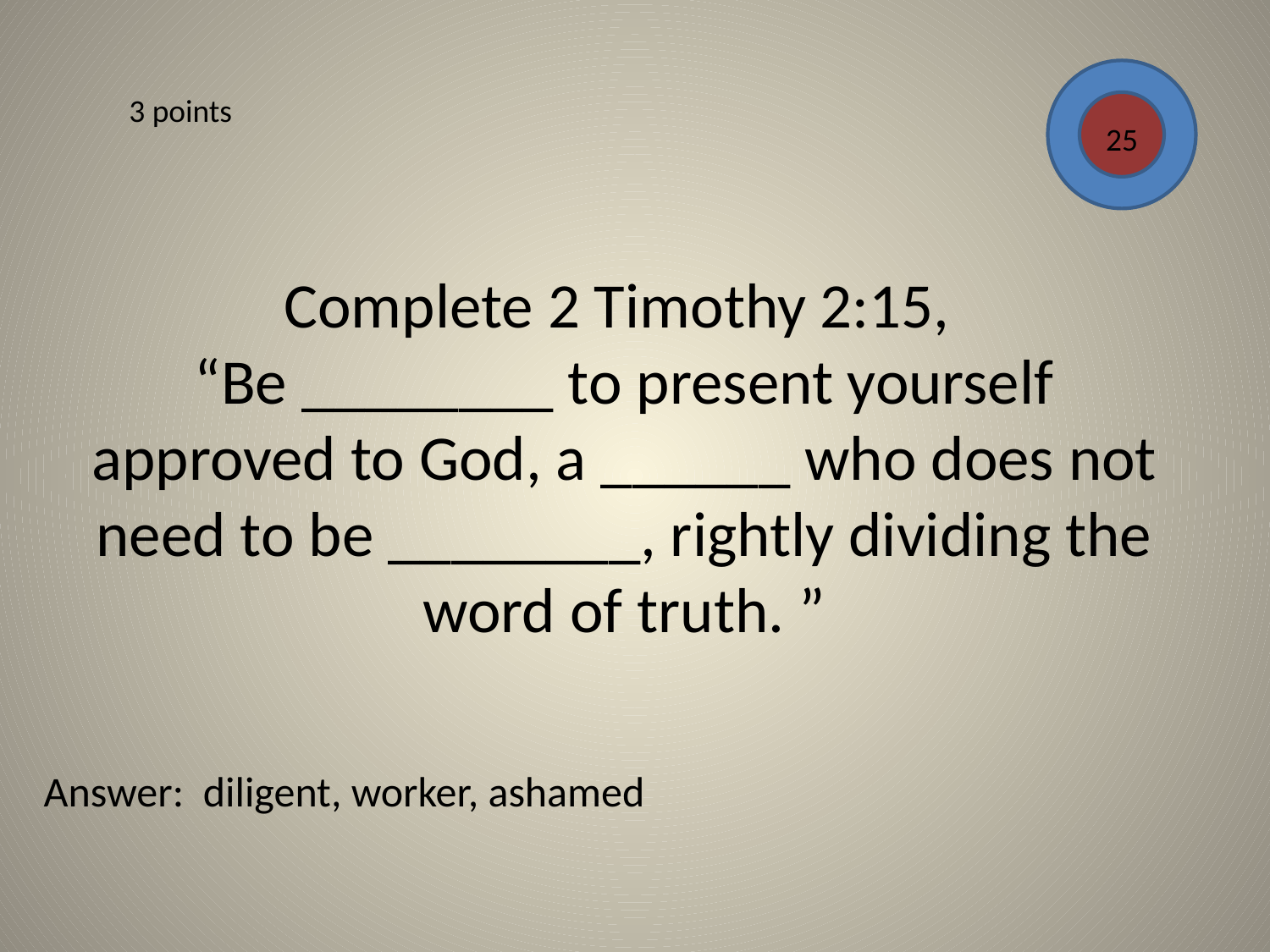

3 points

25
# Complete 2 Timothy 2:15, “Be ________ to present yourself approved to God, a ______ who does not need to be ________, rightly dividing the word of truth. ”
Answer:  diligent, worker, ashamed